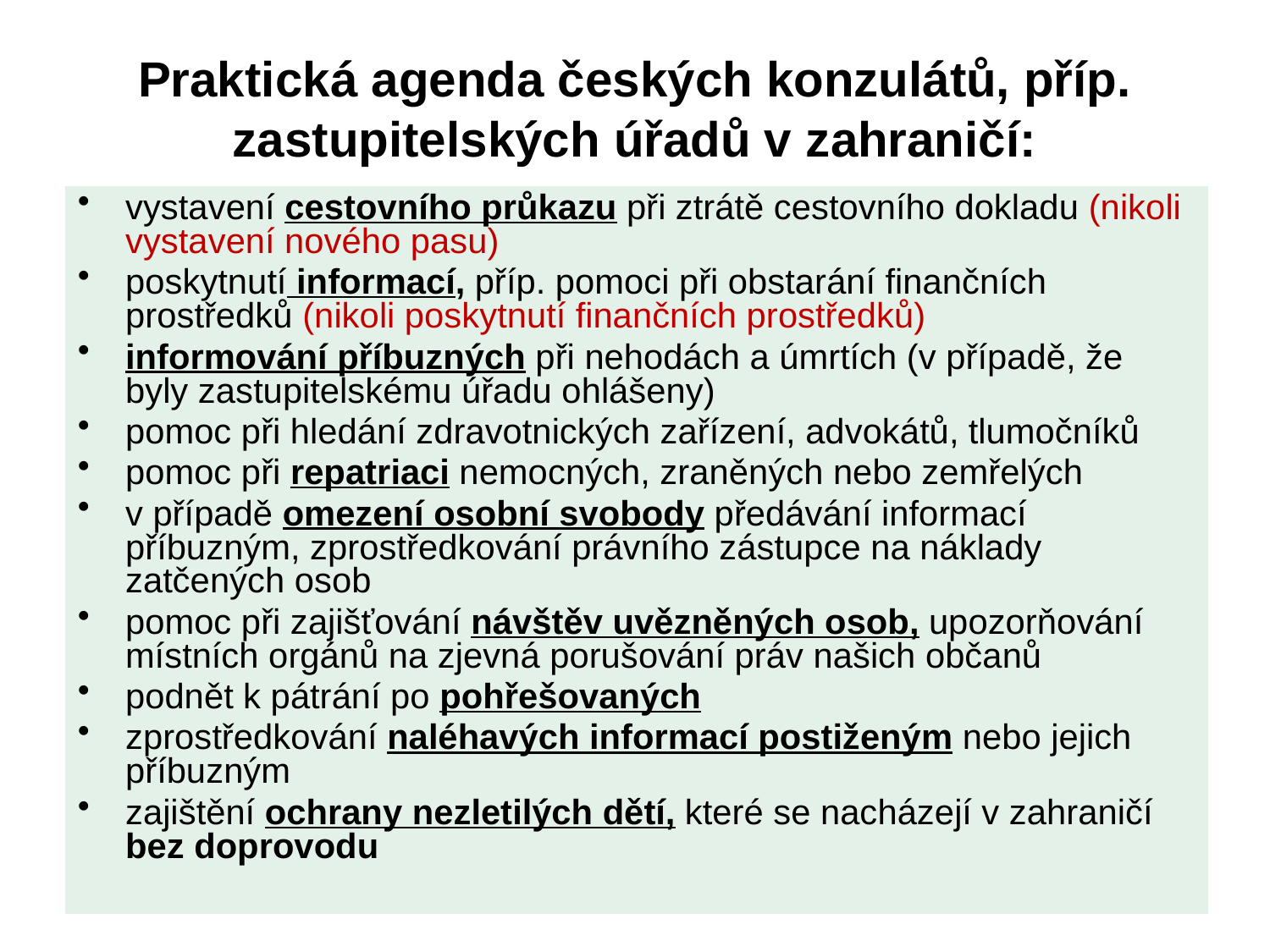

# Praktická agenda českých konzulátů, příp. zastupitelských úřadů v zahraničí:
vystavení cestovního průkazu při ztrátě cestovního dokladu (nikoli vystavení nového pasu)
poskytnutí informací, příp. pomoci při obstarání finančních prostředků (nikoli poskytnutí finančních prostředků)
informování příbuzných při nehodách a úmrtích (v případě, že byly zastupitelskému úřadu ohlášeny)
pomoc při hledání zdravotnických zařízení, advokátů, tlumočníků
pomoc při repatriaci nemocných, zraněných nebo zemřelých
v případě omezení osobní svobody předávání informací příbuzným, zprostředkování právního zástupce na náklady zatčených osob
pomoc při zajišťování návštěv uvězněných osob, upozorňování místních orgánů na zjevná porušování práv našich občanů
podnět k pátrání po pohřešovaných
zprostředkování naléhavých informací postiženým nebo jejich příbuzným
zajištění ochrany nezletilých dětí, které se nacházejí v zahraničí bez doprovodu